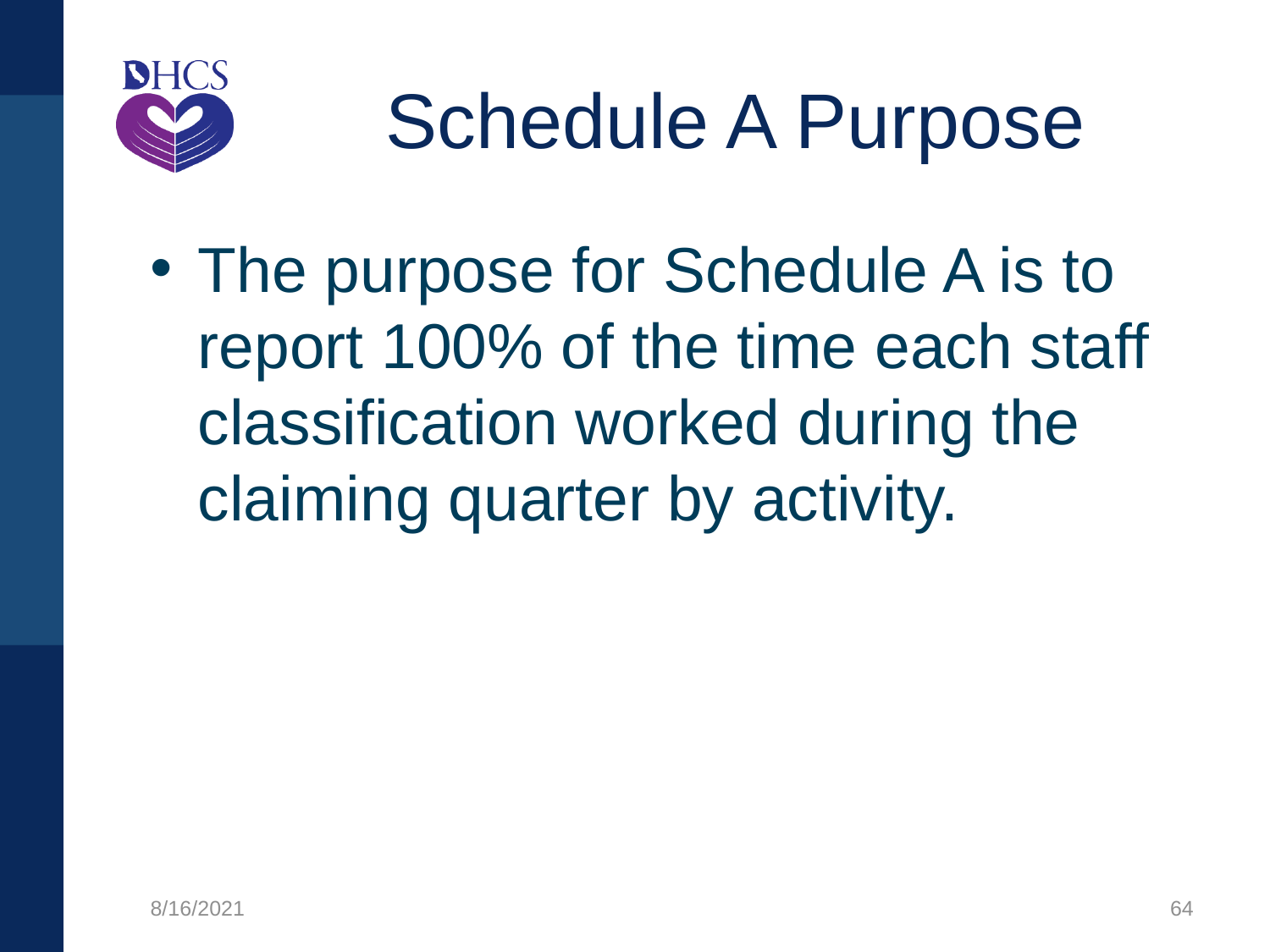

# Schedule A Purpose
The purpose for Schedule A is to report 100% of the time each staff classification worked during the claiming quarter by activity.
8/16/2021
64